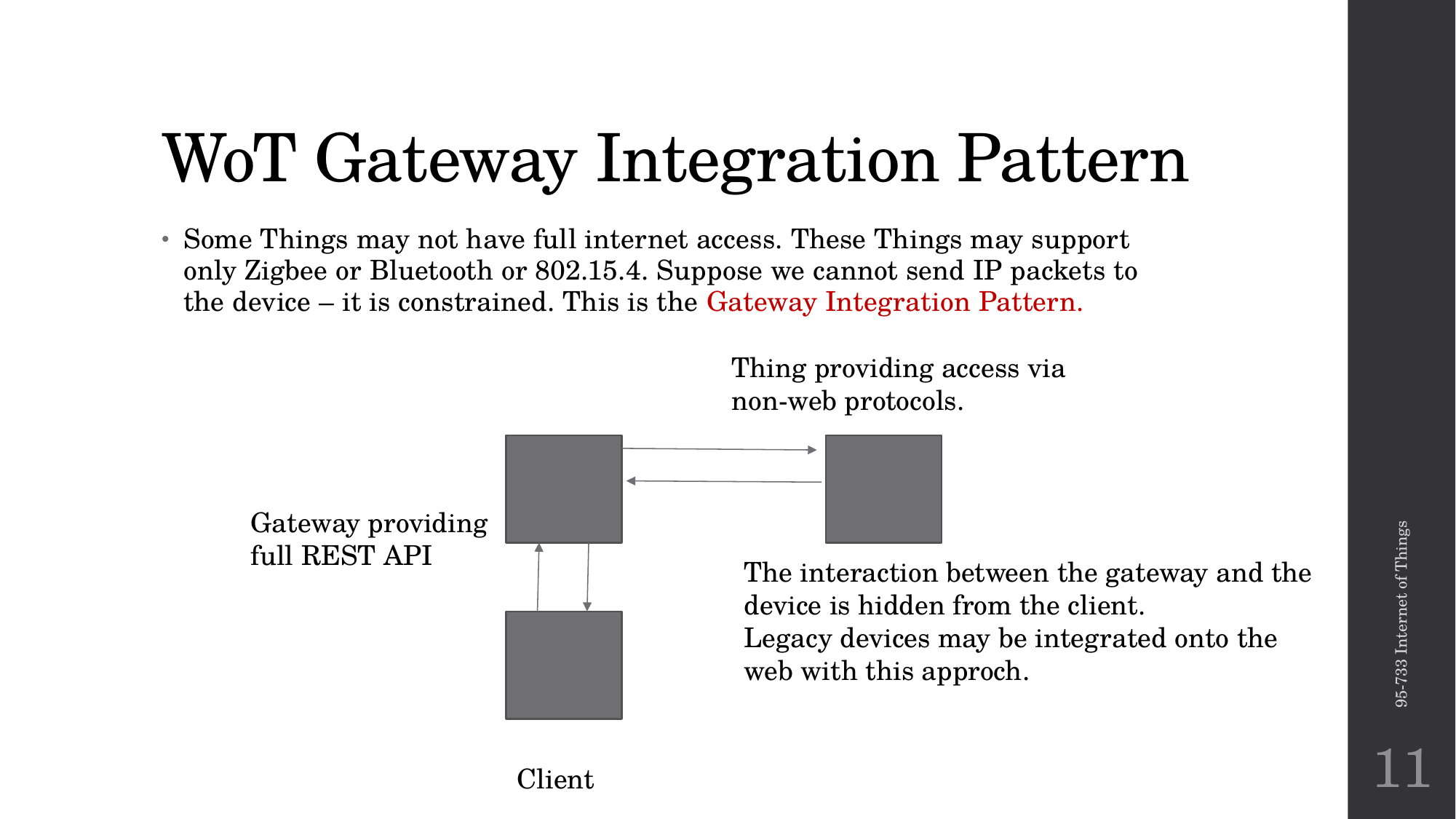

# WoT Gateway Integration Pattern
Some Things may not have full internet access. These Things may support only Zigbee or Bluetooth or 802.15.4. Suppose we cannot send IP packets to the device – it is constrained. This is the Gateway Integration Pattern.
Thing providing access via
non-web protocols.

95-733 Internet of Things
Gateway providing
full REST API
The interaction between the gateway and the
device is hidden from the client.
Legacy devices may be integrated onto the
web with this approch.

11
Client